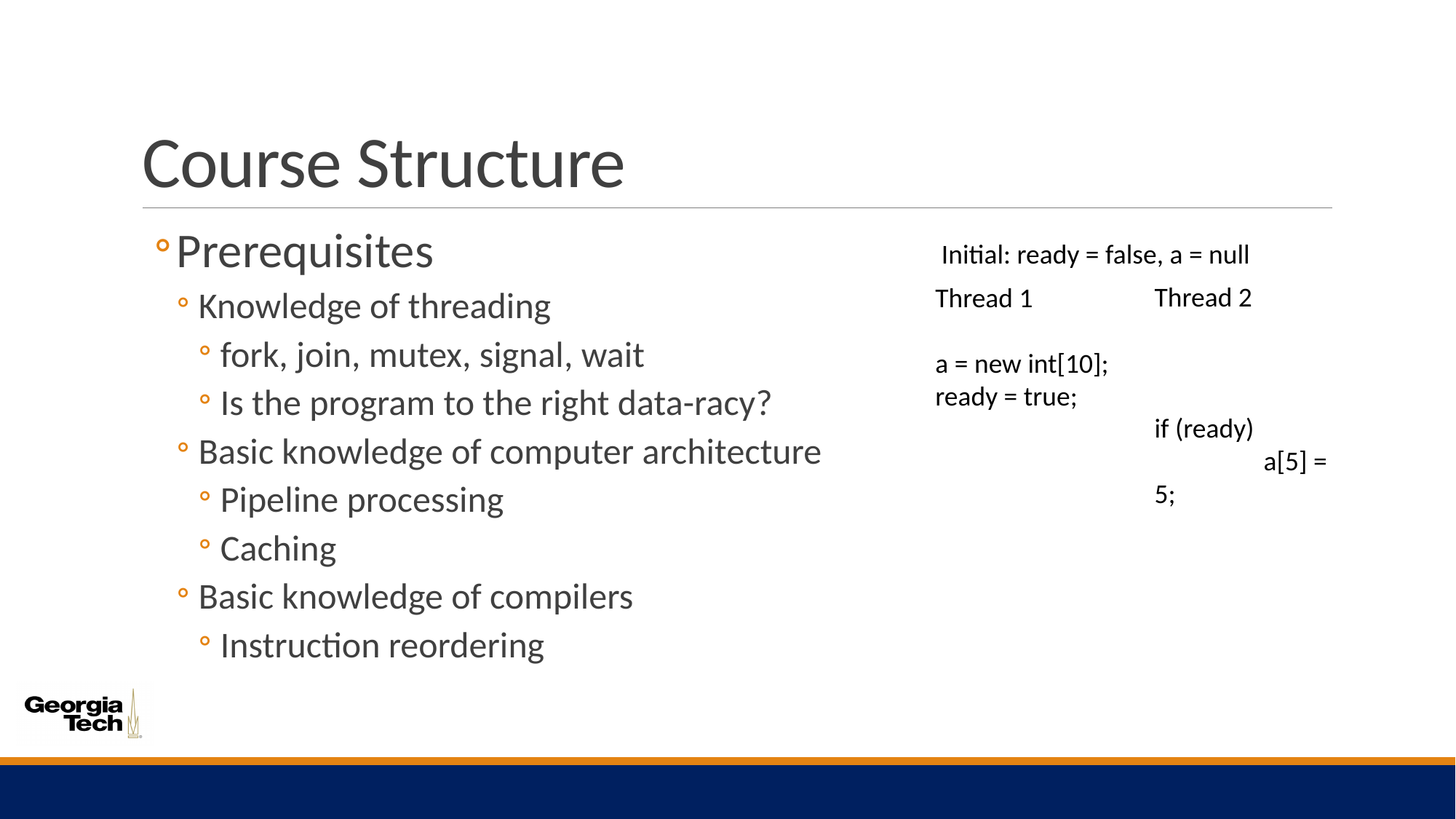

# Course Structure
Prerequisites
Knowledge of threading
fork, join, mutex, signal, wait
Is the program to the right data-racy?
Basic knowledge of computer architecture
Pipeline processing
Caching
Basic knowledge of compilers
Instruction reordering
Initial: ready = false, a = null
Thread 2

if (ready)
	a[5] = 5;
Thread 1

a = new int[10];
ready = true;